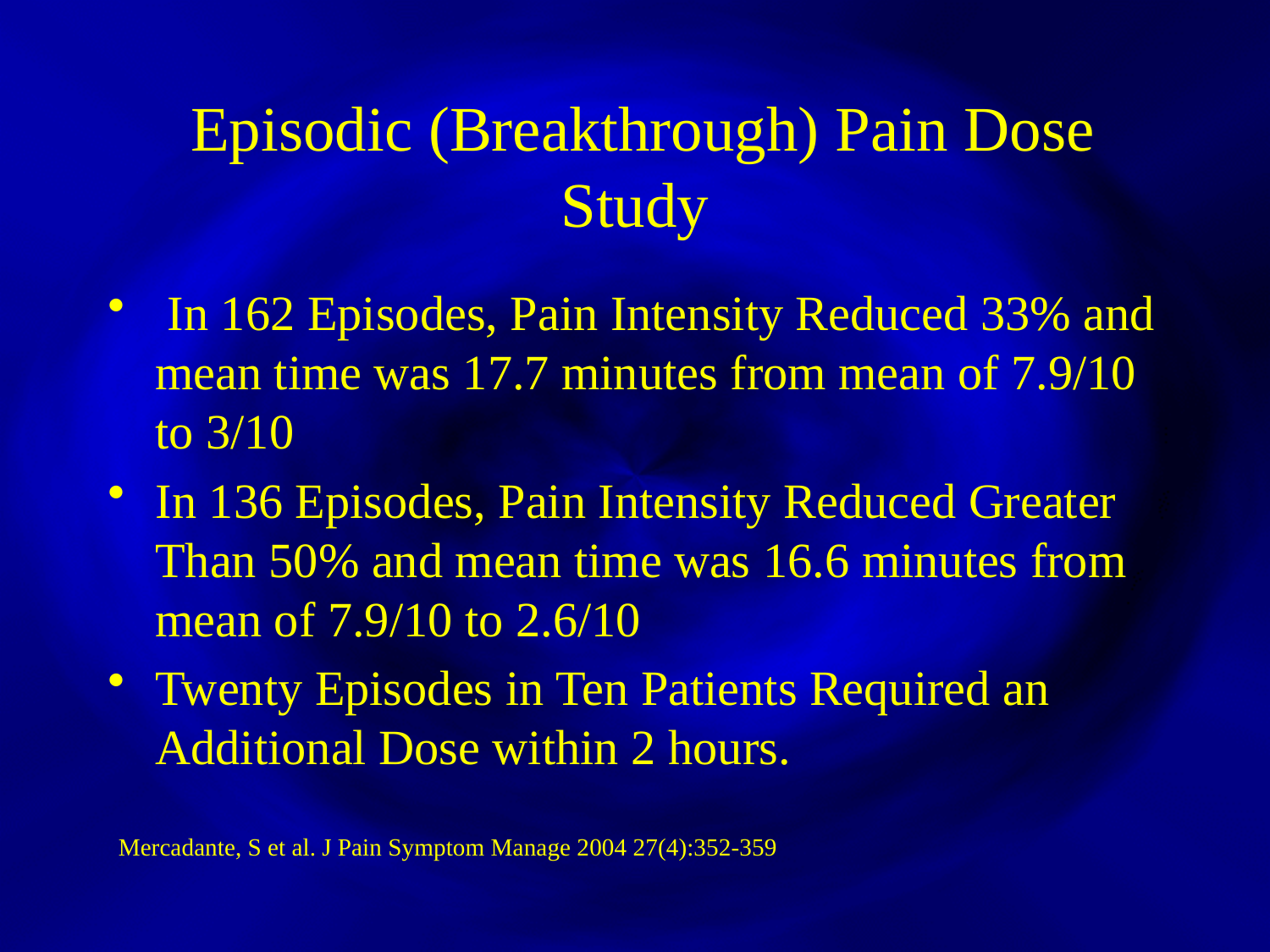

Episodic (Breakthrough) Pain Dose Study
 In 162 Episodes, Pain Intensity Reduced 33% and mean time was 17.7 minutes from mean of 7.9/10 to 3/10
In 136 Episodes, Pain Intensity Reduced Greater Than 50% and mean time was 16.6 minutes from mean of 7.9/10 to 2.6/10
Twenty Episodes in Ten Patients Required an Additional Dose within 2 hours.

Mercadante, S et al. J Pain Symptom Manage 2004 27(4):352-359